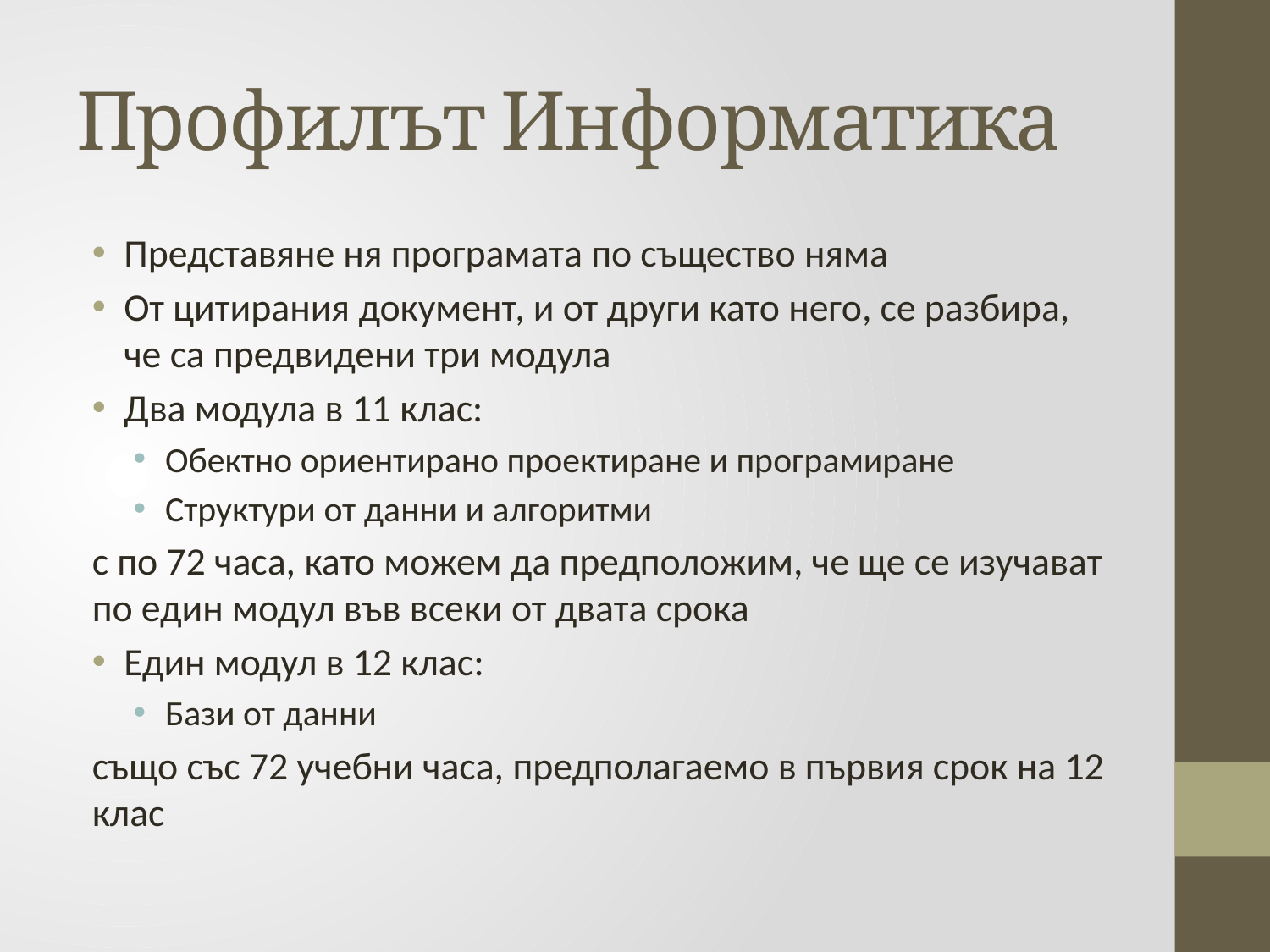

# Профилът Информатика
Представяне ня програмата по същество няма
От цитирания документ, и от други като него, се разбира, че са предвидени три модула
Два модула в 11 клас:
Обектно ориентирано проектиране и програмиране
Структури от данни и алгоритми
с по 72 часа, като можем да предположим, че ще се изучават по един модул във всеки от двата срока
Един модул в 12 клас:
Бази от данни
също със 72 учебни часа, предполагаемо в първия срок на 12 клас